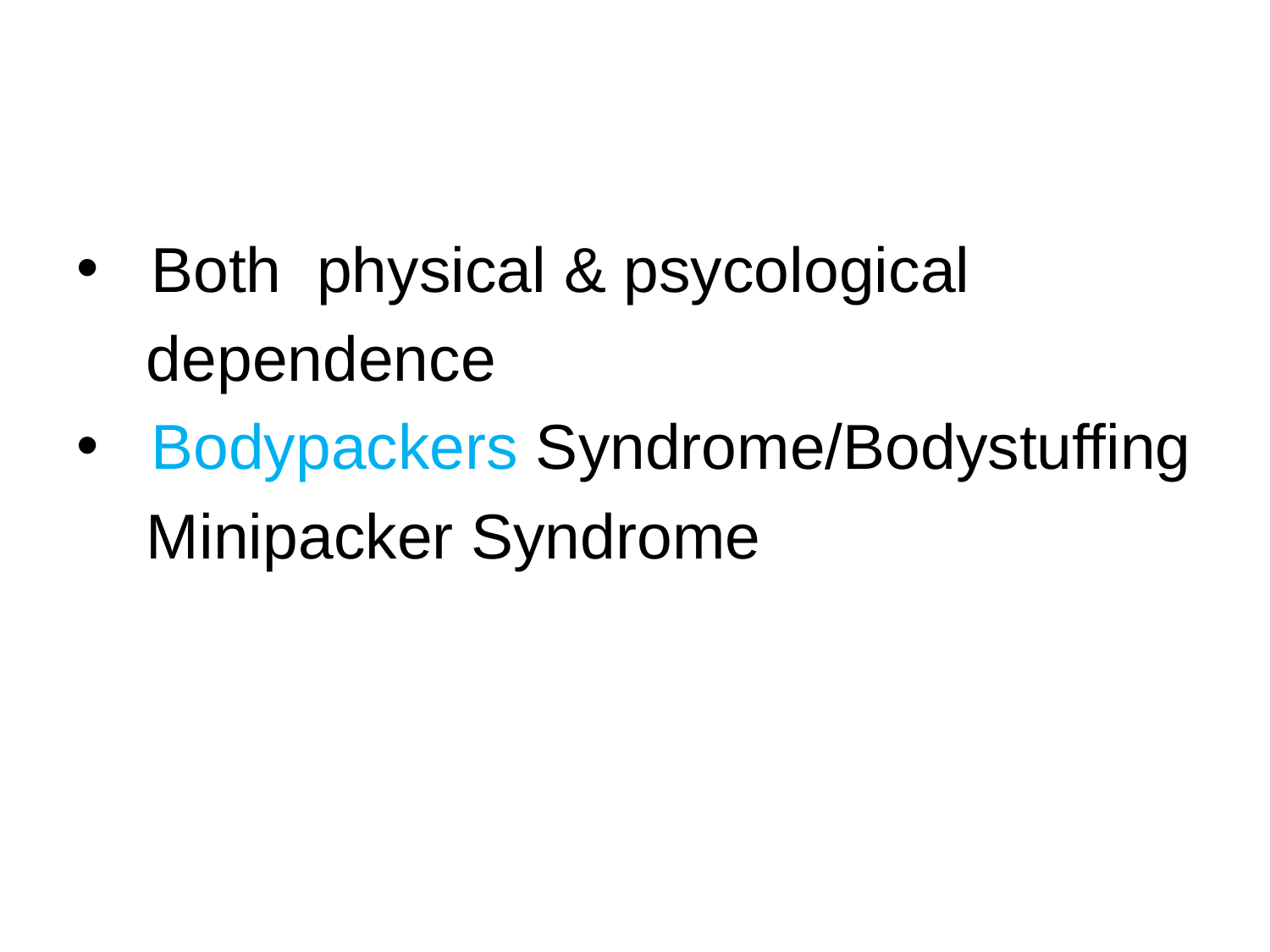

#
   Both  physical & psycological
    dependence
   Bodypackers Syndrome/Bodystuffing
    Minipacker Syndrome